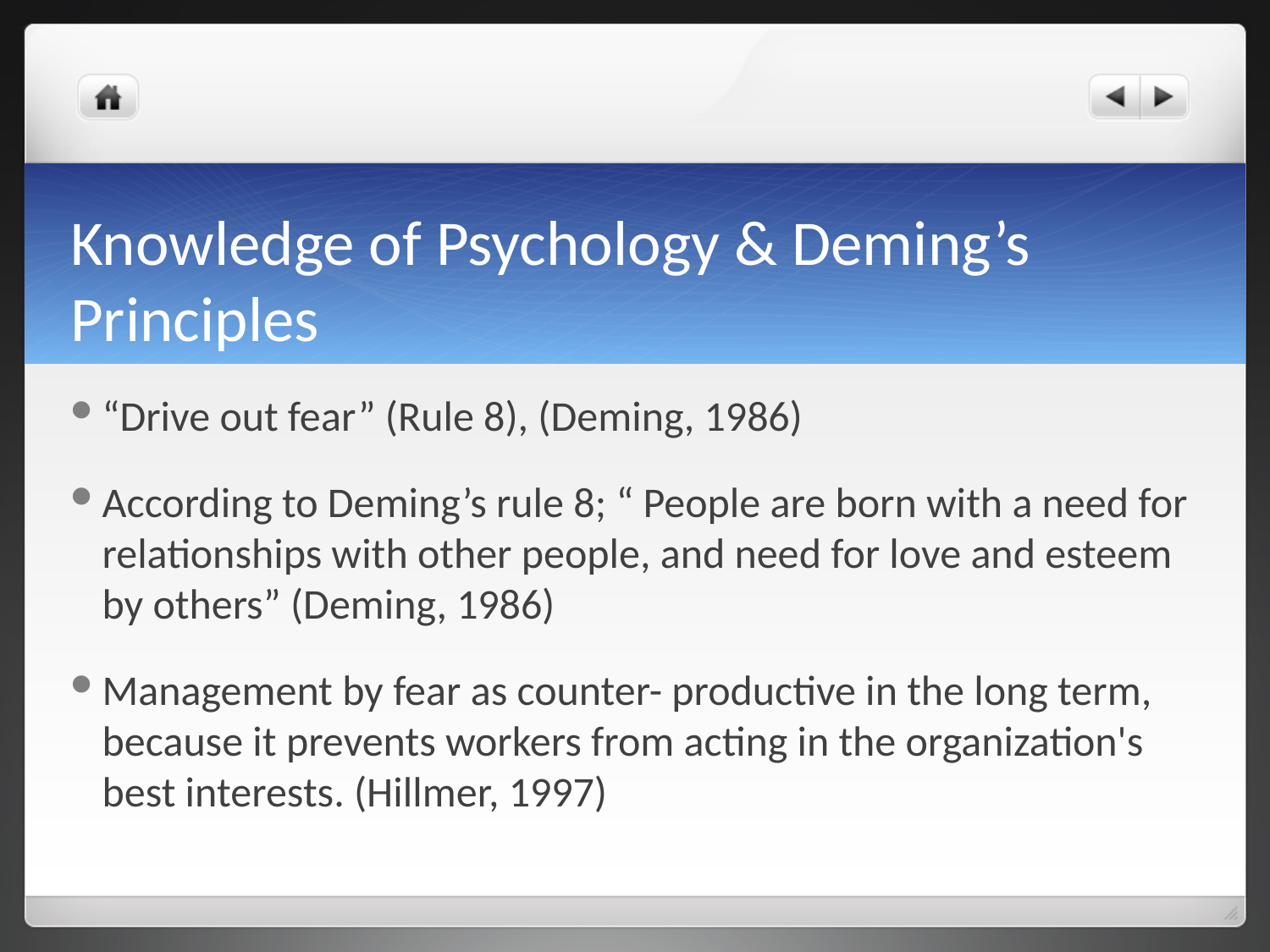

# Knowledge of Psychology & Deming’s Principles
“Drive out fear” (Rule 8), (Deming, 1986)
According to Deming’s rule 8; “ People are born with a need for relationships with other people, and need for love and esteem by others” (Deming, 1986)
Management by fear as counter- productive in the long term, because it prevents workers from acting in the organization's best interests. (Hillmer, 1997)